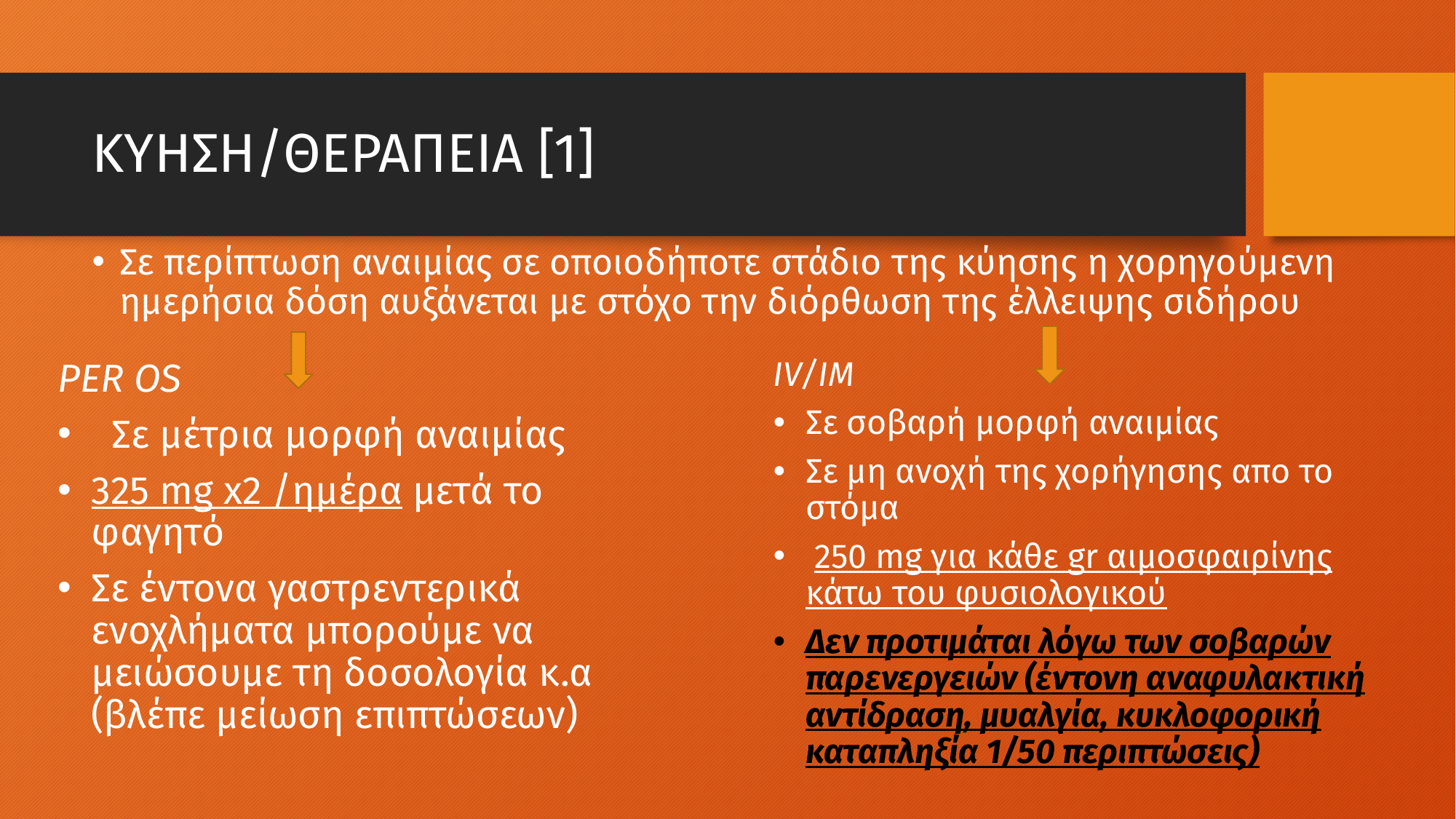

# ΚΥΗΣΗ/ΘΕΡΑΠΕΙΑ [1]
Σε περίπτωση αναιμίας σε οποιοδήποτε στάδιο της κύησης η χορηγούμενη ημερήσια δόση αυξάνεται με στόχο την διόρθωση της έλλειψης σιδήρου

IV/ΙΜ
Σε σοβαρή μορφή αναιμίας
Σε μη ανοχή της χορήγησης απο το στόμα
 250 mg για κάθε gr αιμοσφαιρίνης κάτω του φυσιολογικού
Δεν προτιμάται λόγω των σοβαρών παρενεργειών (έντονη αναφυλακτική αντίδραση, μυαλγία, κυκλοφορική καταπληξία 1/50 περιπτώσεις)
PER OS
Σε μέτρια μορφή αναιμίας
325 mg x2 /ημέρα μετά το φαγητό
Σε έντονα γαστρεντερικά ενοχλήματα μπορούμε να μειώσουμε τη δοσολογία κ.α (βλέπε μείωση επιπτώσεων)